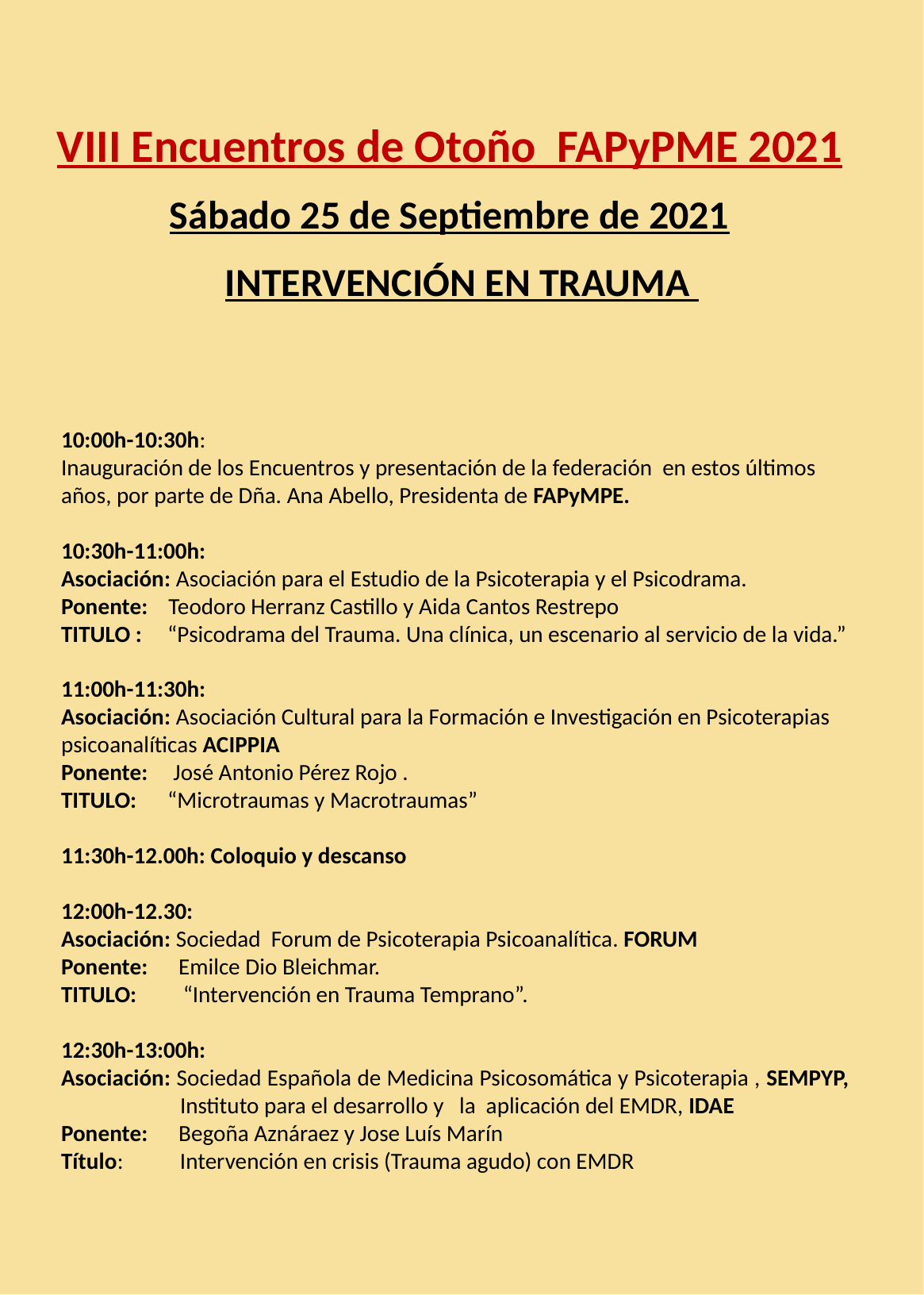

VIII Encuentros de Otoño  FAPyPME 2021
Sábado 25 de Septiembre de 2021
INTERVENCIÓN EN TRAUMA
10:00h-10:30h:
Inauguración de los Encuentros y presentación de la federación  en estos últimos años, por parte de Dña. Ana Abello, Presidenta de FAPyMPE.

10:30h-11:00h:
Asociación: Asociación para el Estudio de la Psicoterapia y el Psicodrama.
Ponente:    Teodoro Herranz Castillo y Aida Cantos Restrepo
TITULO :     “Psicodrama del Trauma. Una clínica, un escenario al servicio de la vida.”

11:00h-11:30h:
Asociación: Asociación Cultural para la Formación e Investigación en Psicoterapias psicoanalíticas ACIPPIA
Ponente:     José Antonio Pérez Rojo .
TITULO:      “Microtraumas y Macrotraumas”

11:30h-12.00h: Coloquio y descanso

12:00h-12.30:
Asociación: Sociedad  Forum de Psicoterapia Psicoanalítica. FORUM
Ponente:      Emilce Dio Bleichmar.
TITULO:         “Intervención en Trauma Temprano”.

12:30h-13:00h:
Asociación: Sociedad Española de Medicina Psicosomática y Psicoterapia , SEMPYP,  	Instituto para el desarrollo y   la  aplicación del EMDR, IDAE
Ponente:      Begoña Aznáraez y Jose Luís Marín
Título:           Intervención en crisis (Trauma agudo) con EMDR